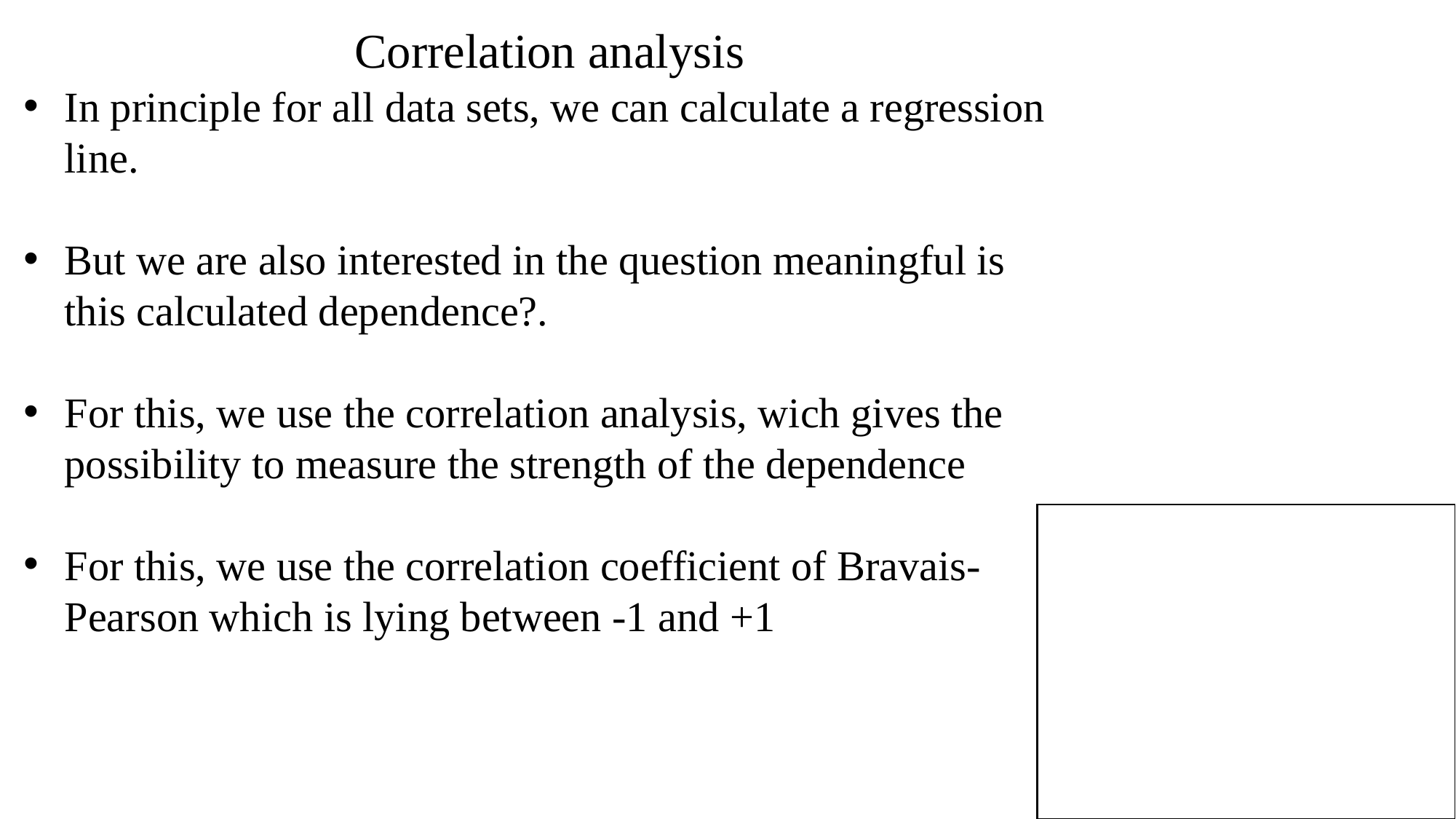

Correlation analysis
In principle for all data sets, we can calculate a regression line.

But we are also interested in the question meaningful is this calculated dependence?.

For this, we use the correlation analysis, wich gives the possibility to measure the strength of the dependence

For this, we use the correlation coefficient of Bravais-Pearson which is lying between -1 and +1

c